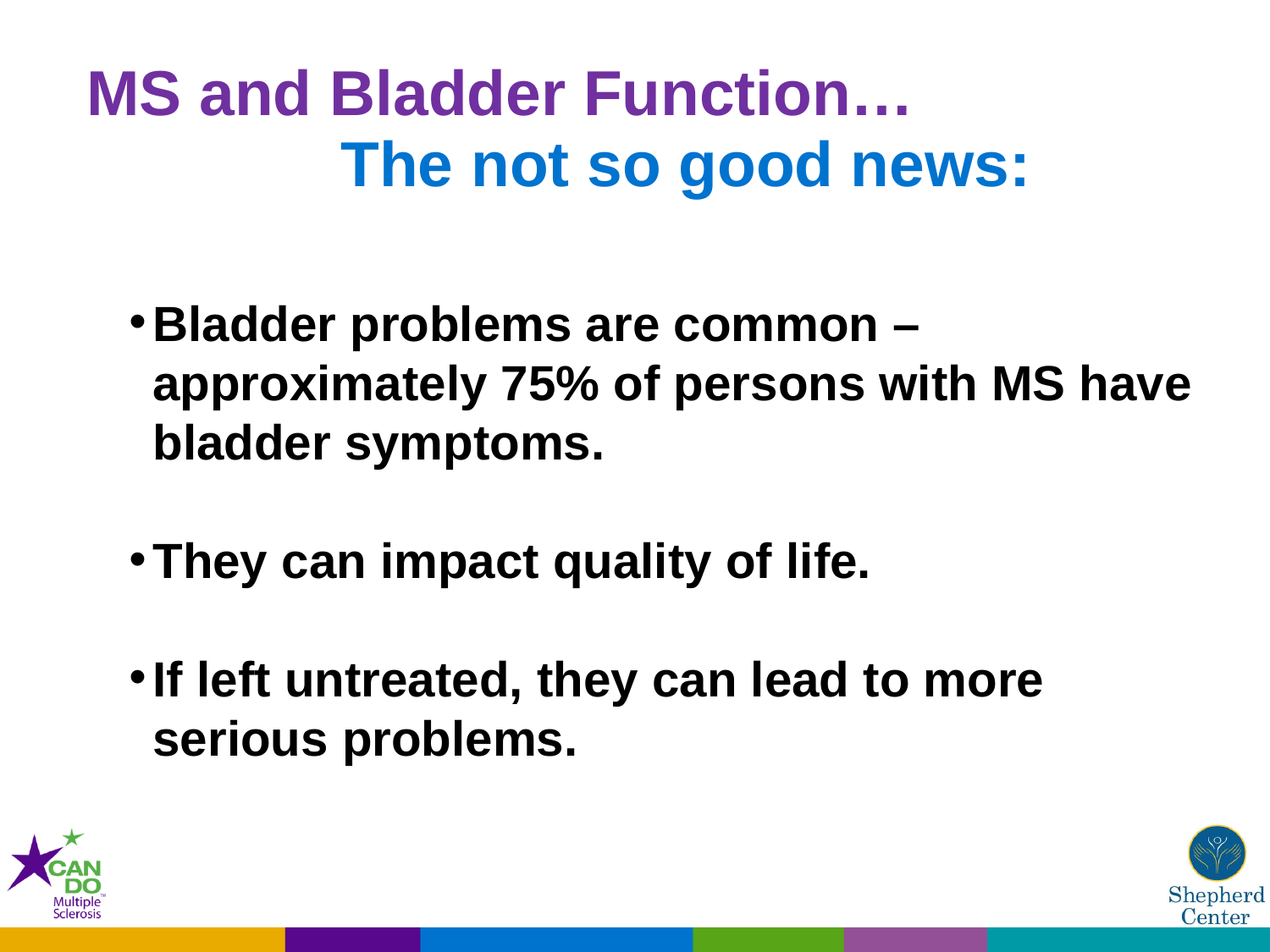

# MS and Bladder Function… The not so good news:
Bladder problems are common – approximately 75% of persons with MS have bladder symptoms.

They can impact quality of life.

If left untreated, they can lead to more  serious problems.